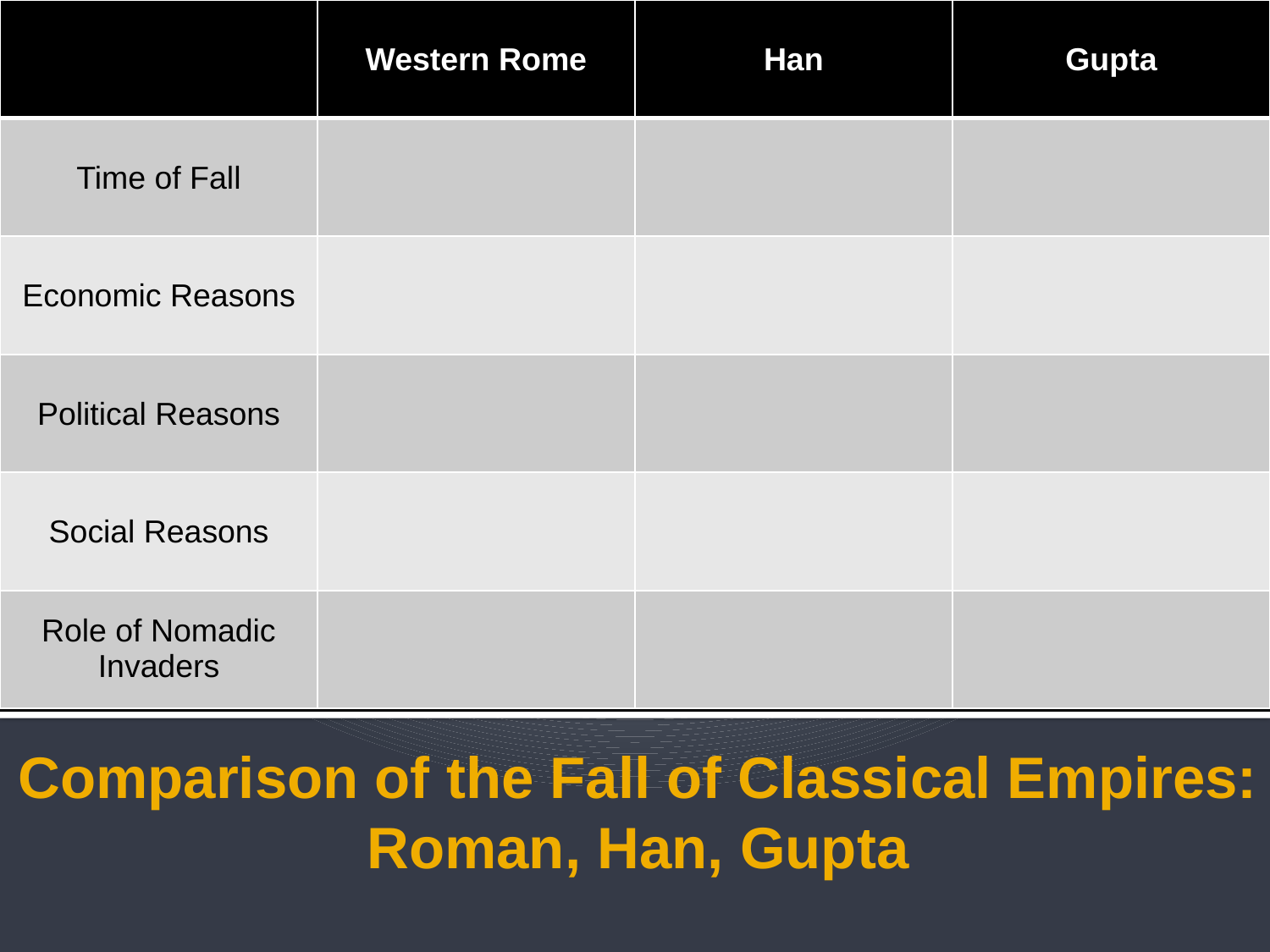

|  | Western Rome | Han | Gupta |
| --- | --- | --- | --- |
| Time of Fall |  |  |  |
| Economic Reasons |  |  |  |
| Political Reasons |  |  |  |
| Social Reasons |  |  |  |
| Role of Nomadic Invaders |  |  |  |
# Comparison of the Fall of Classical Empires: Roman, Han, Gupta